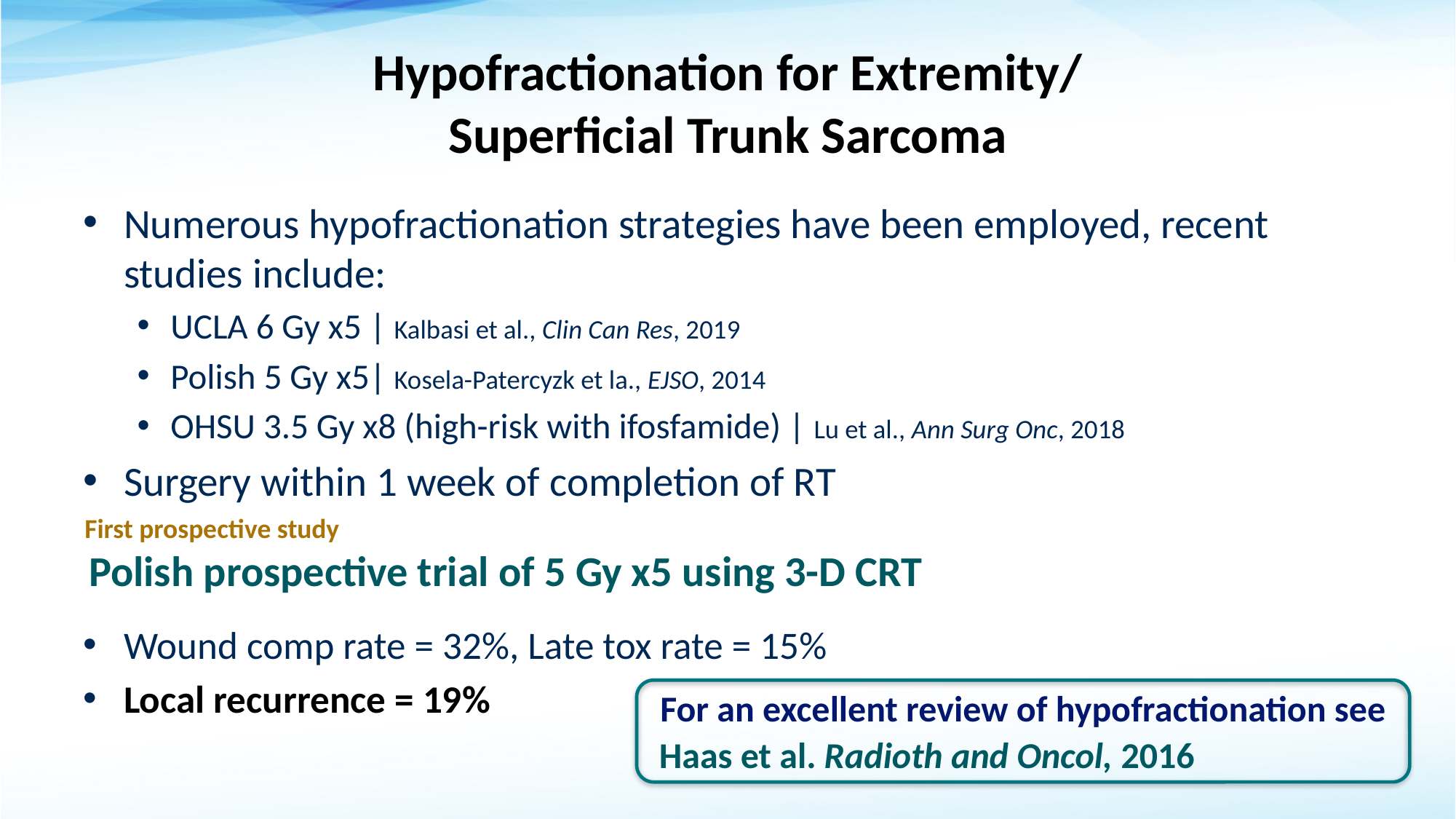

# Hypofractionation for Extremity/ Superficial Trunk Sarcoma
Numerous hypofractionation strategies have been employed, recent studies include:
UCLA 6 Gy x5 | Kalbasi et al., Clin Can Res, 2019
Polish 5 Gy x5| Kosela-Patercyzk et la., EJSO, 2014
OHSU 3.5 Gy x8 (high-risk with ifosfamide) | Lu et al., Ann Surg Onc, 2018
Surgery within 1 week of completion of RT

Wound comp rate = 32%, Late tox rate = 15%
Local recurrence = 19%
First prospective study
Polish prospective trial of 5 Gy x5 using 3-D CRT

For an excellent review of hypofractionation see
Haas et al. Radioth and Oncol, 2016